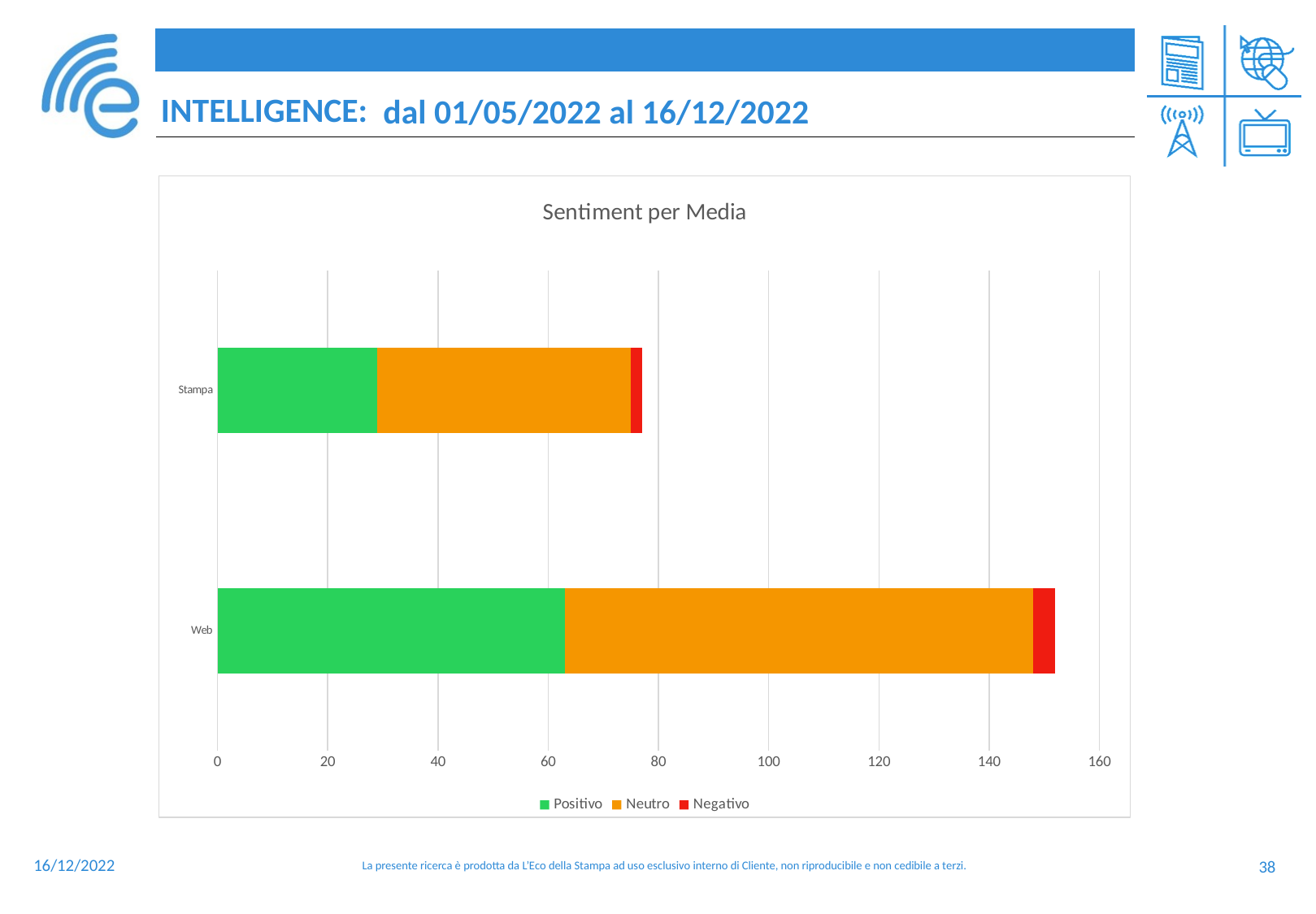

### Chart: Sentiment per Media

| Category | Positivo | Neutro | Negativo |
|---|---|---|---|
| Web | 63.0 | 85.0 | 4.0 |
| Stampa | 29.0 | 46.0 | 2.0 |